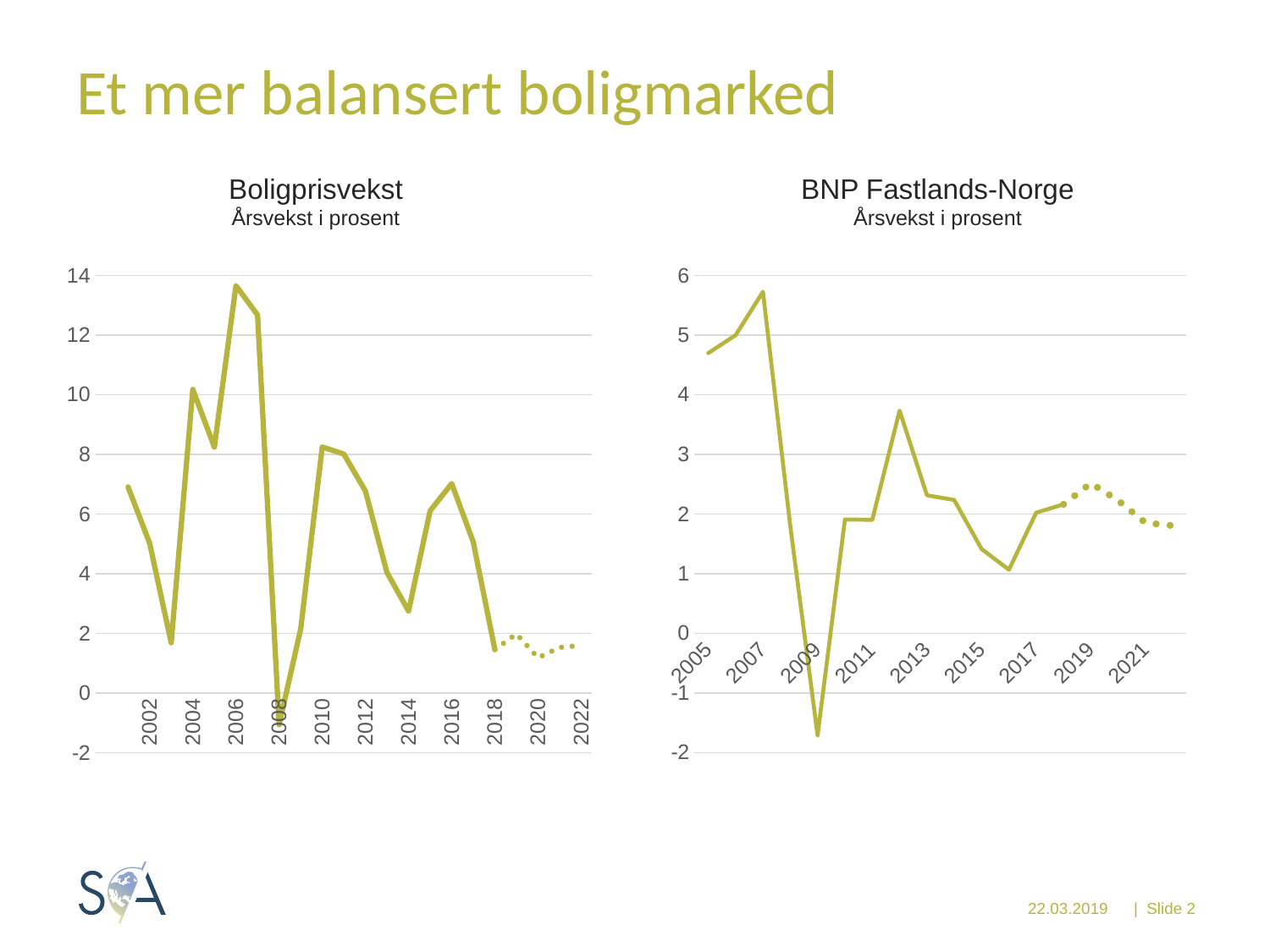

# Et mer balansert boligmarked
Boligprisvekst
Årsvekst i prosent
BNP Fastlands-Norge
Årsvekst i prosent

### Chart

| Category |  |  |
|---|---|---|
| 2005 | 4.698715627595895 | None |
| 2006 | 5.0 | None |
| 2007 | 5.727446815793225 | None |
| 2008 | 1.796710468024787 | None |
| 2009 | -1.711645626085101 | None |
| 2010 | 1.9082160876652932 | None |
| 2011 | 1.9026062137375899 | None |
| 2012 | 3.734411935687265 | None |
| 2013 | 2.314709425300432 | None |
| 2014 | 2.235535649792486 | None |
| 2015 | 1.4138147305742255 | None |
| 2016 | 1.0652122079160664 | None |
| 2017 | 2.023037859708521 | None |
| 2018 | 2.1633656497684672 | 2.1633656497684672 |
| 2019 | None | 2.5177663447547793 |
| 2020 | None | 2.2263923059822943 |
| 2021 | None | 1.851415142601831 |
| 2022 | None | 1.8050716774601794 |

### Chart

| Category | Kronekurs |  |
|---|---|---|
|  | None | None |
| 2001 | 6.91249372389893 | None |
| 2002 | 5.021021796895797 | None |
| 2003 | 1.6871142153160683 | None |
| 2004 | 10.177303128957343 | None |
| 2005 | 8.247339767408862 | None |
| 2006 | 13.65922113692144 | None |
| 2007 | 12.67652310186287 | None |
| 2008 | -1.0620672717678636 | None |
| 2009 | 2.1489697991295573 | None |
| 2010 | 8.252057337368585 | None |
| 2011 | 8.013362331337747 | None |
| 2012 | 6.776273823320395 | None |
| 2013 | 4.043116868815144 | None |
| 2014 | 2.747683700031617 | None |
| 2015 | 6.109234719745505 | None |
| 2016 | 7.024709798553425 | None |
| 2017 | 5.05855698771267 | None |
| 2018 | 1.4564531766662392 | 1.4564531766662392 |
| 2019 | None | 1.984156979090207 |
| 2020 | None | 1.1819160586086952 |
| 2021 | None | 1.5296177671029088 |
| 2022 | None | 1.6 |
22.03.2019
|  Slide 2